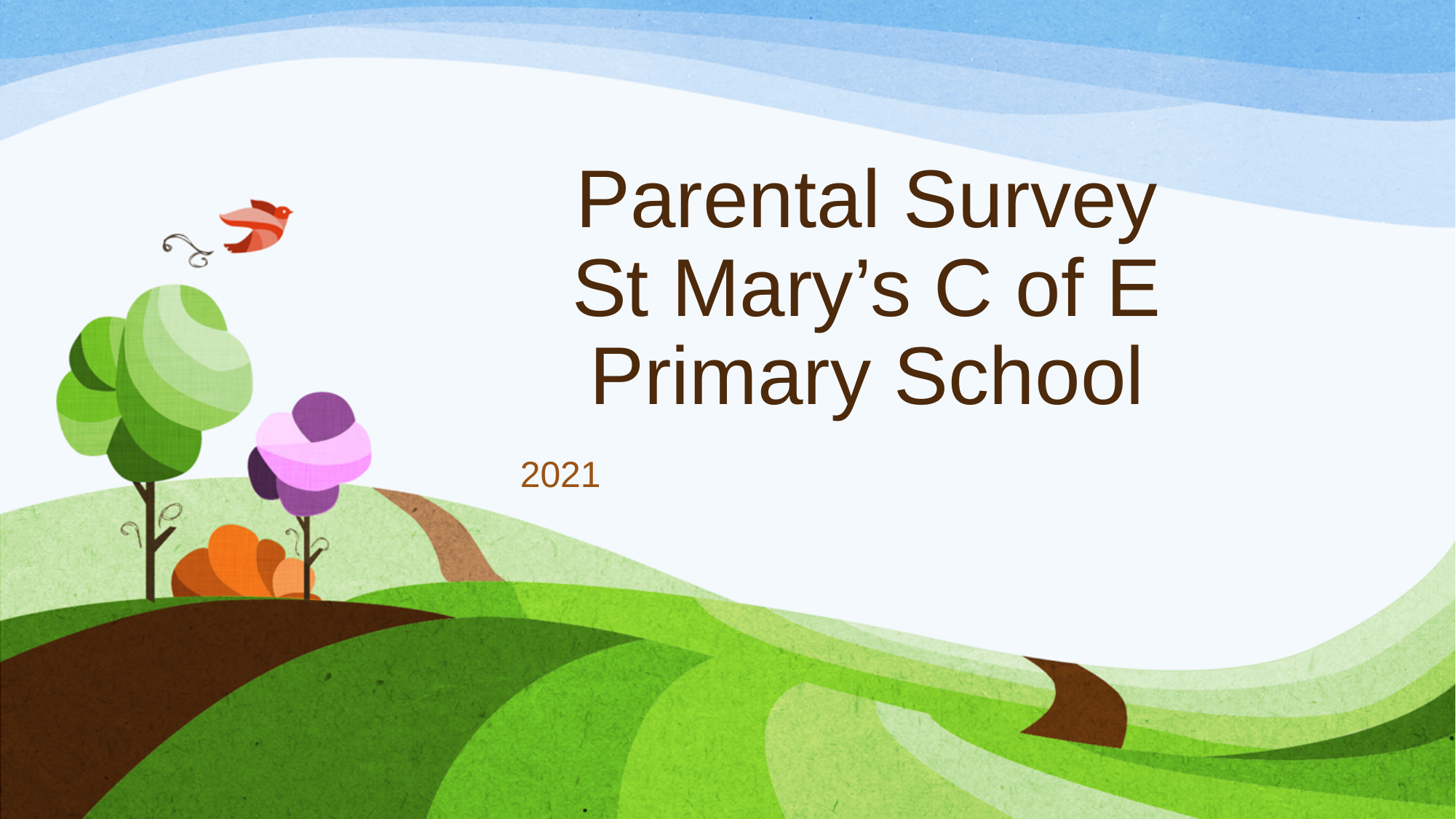

# Parental Survey St Mary’s C of E Primary School
2021